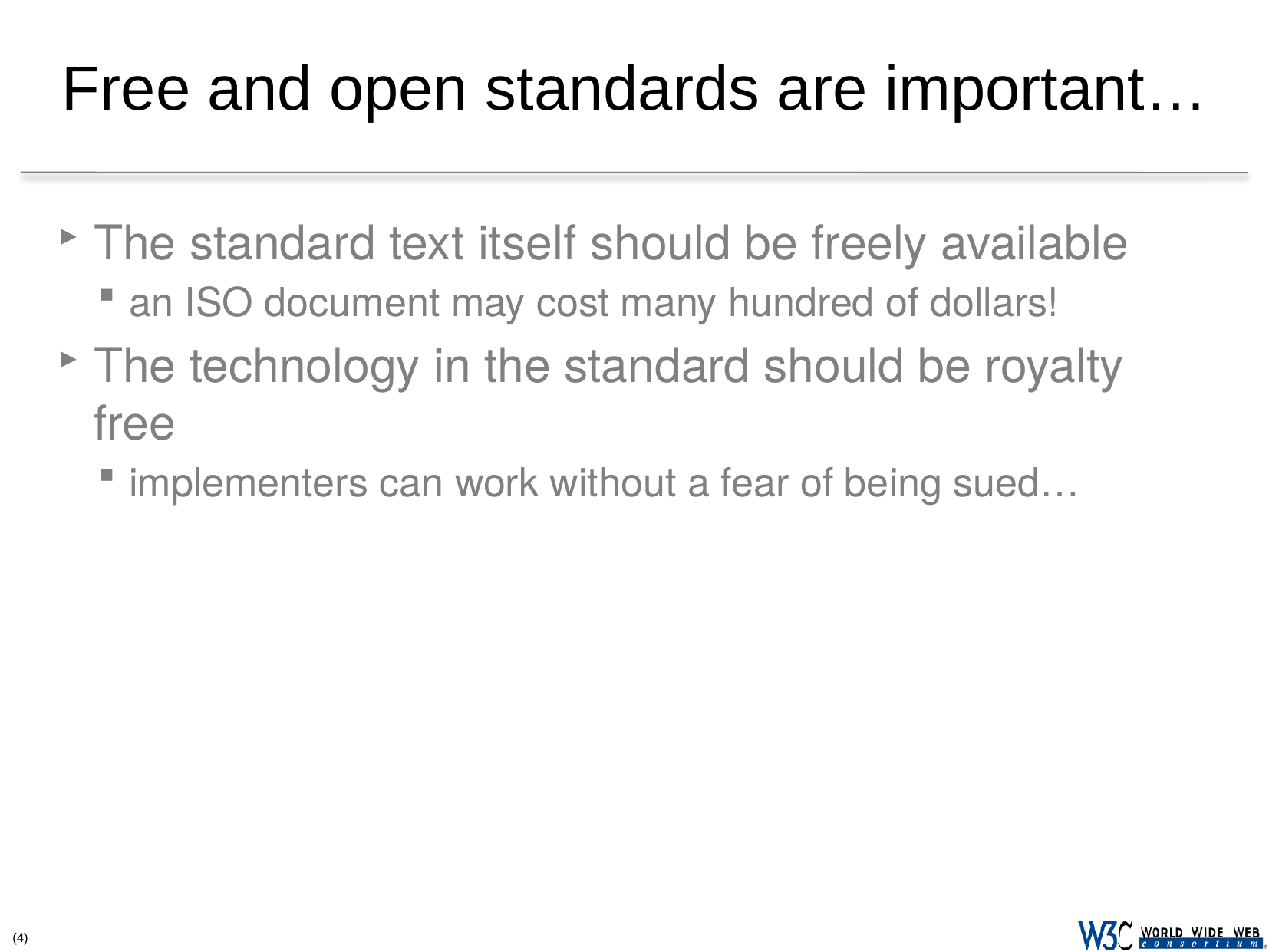

# Free and open standards are important…
The standard text itself should be freely available
an ISO document may cost many hundred of dollars!
The technology in the standard should be royalty free
implementers can work without a fear of being sued…